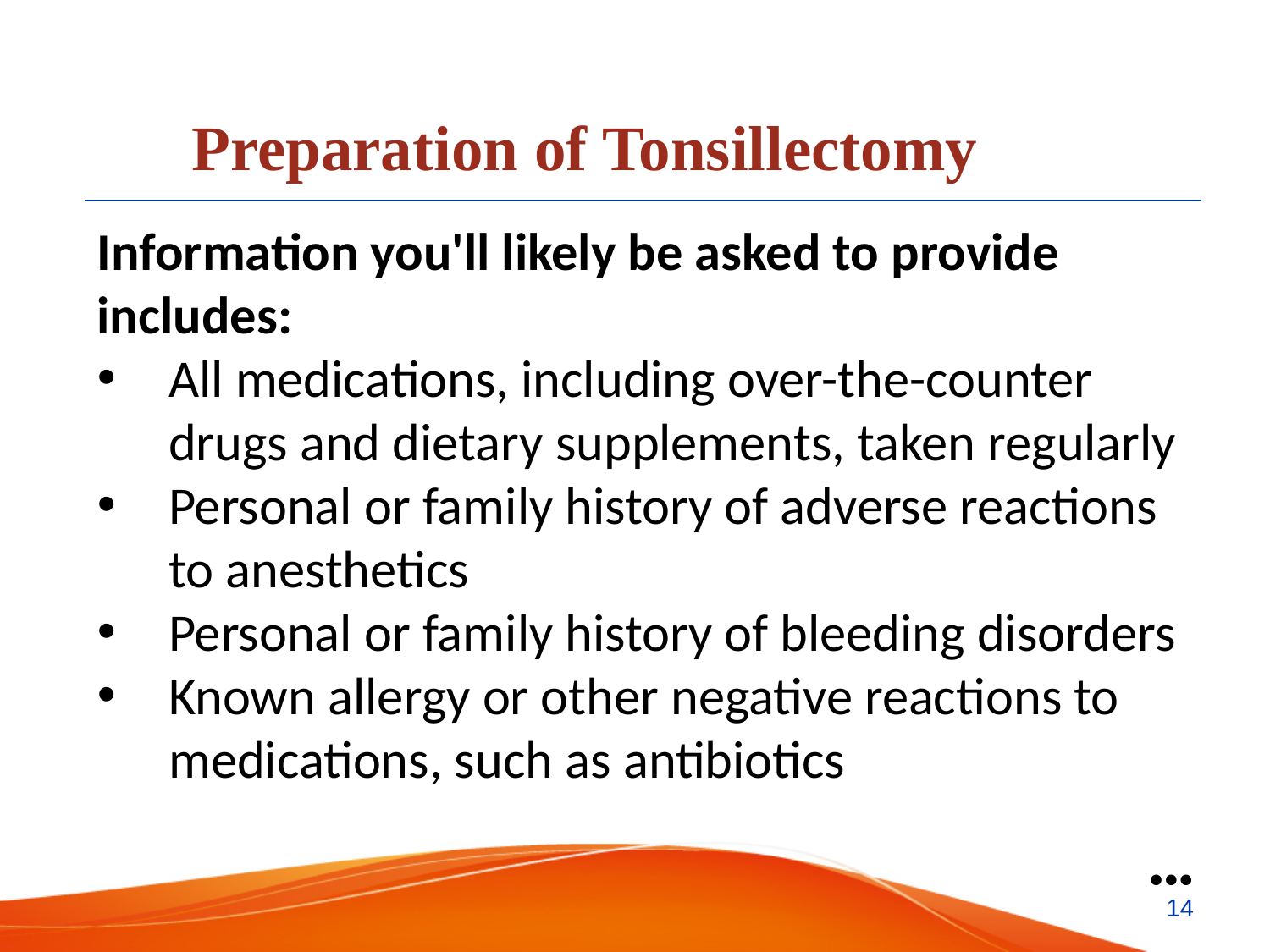

Preparation of Tonsillectomy
Information you'll likely be asked to provide includes:
All medications, including over-the-counter drugs and dietary supplements, taken regularly
Personal or family history of adverse reactions to anesthetics
Personal or family history of bleeding disorders
Known allergy or other negative reactions to medications, such as antibiotics
●●●
14